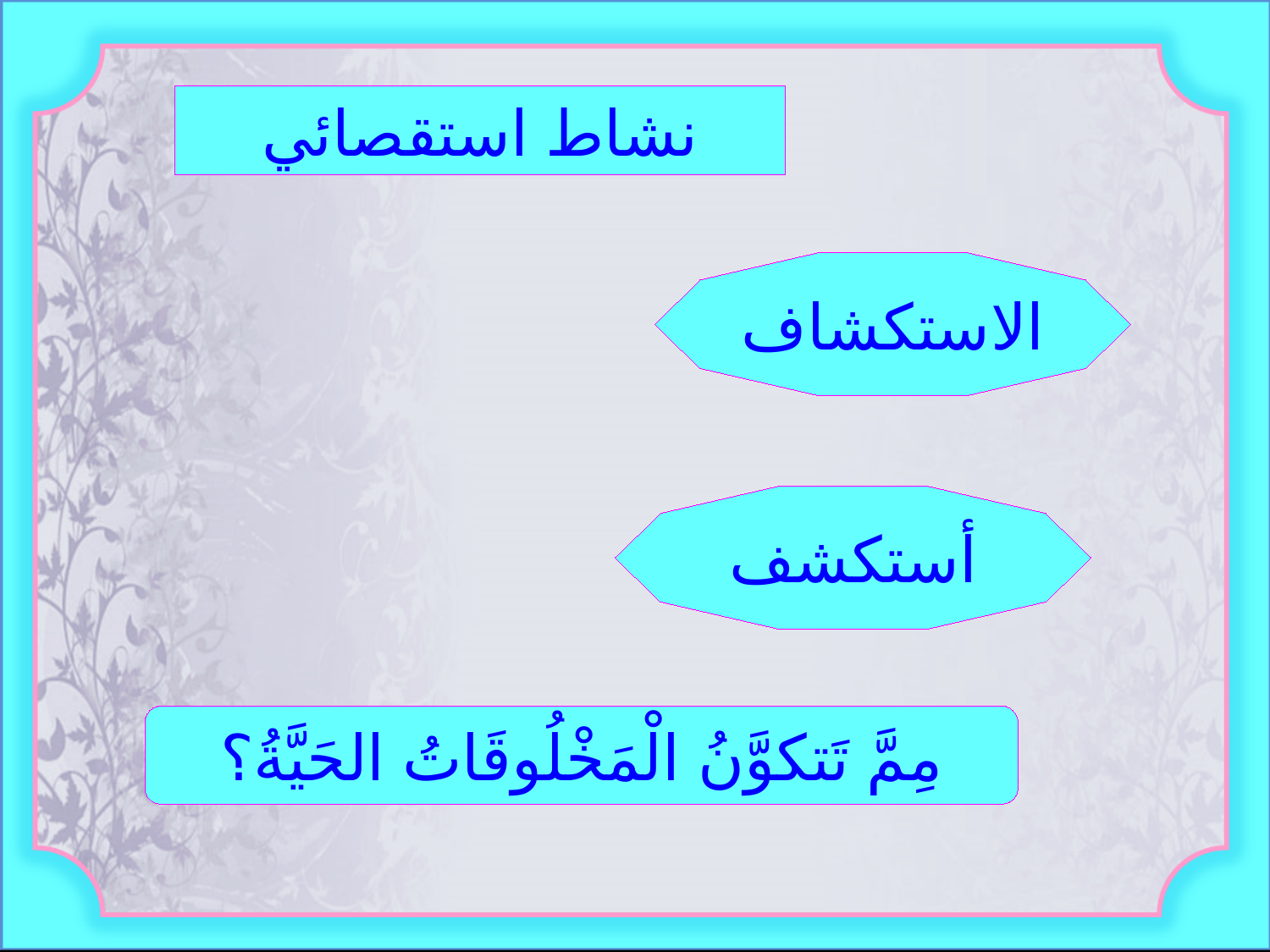

نشاط استقصائي
الاستكشاف
أستكشف
مِمَّ تَتكوَّنُ الْمَخْلُوقَاتُ الحَيَّةُ؟